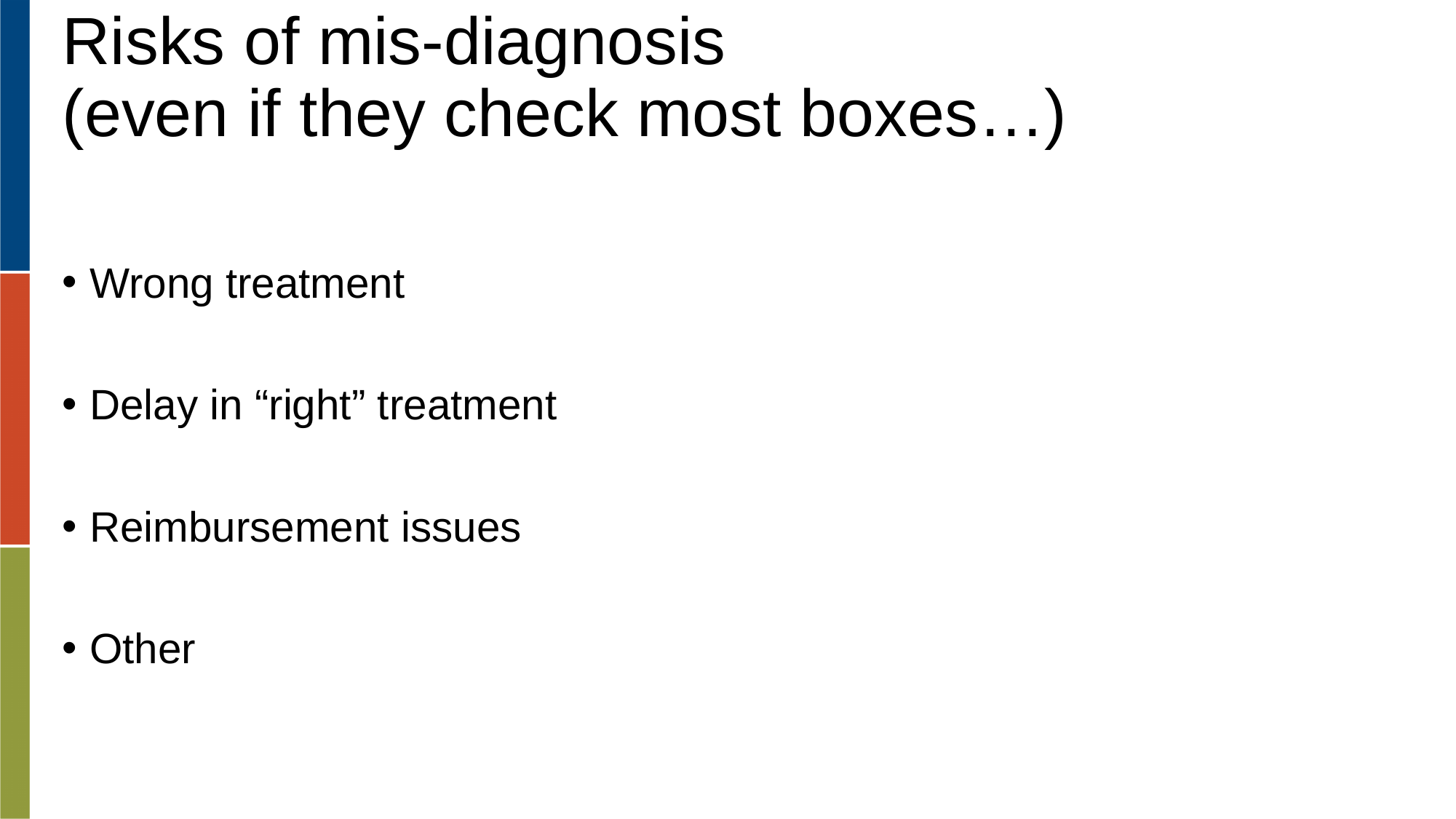

# Risks of mis-diagnosis  					      (even if they check most boxes…)
Wrong treatment

Delay in “right” treatment

Reimbursement issues

Other